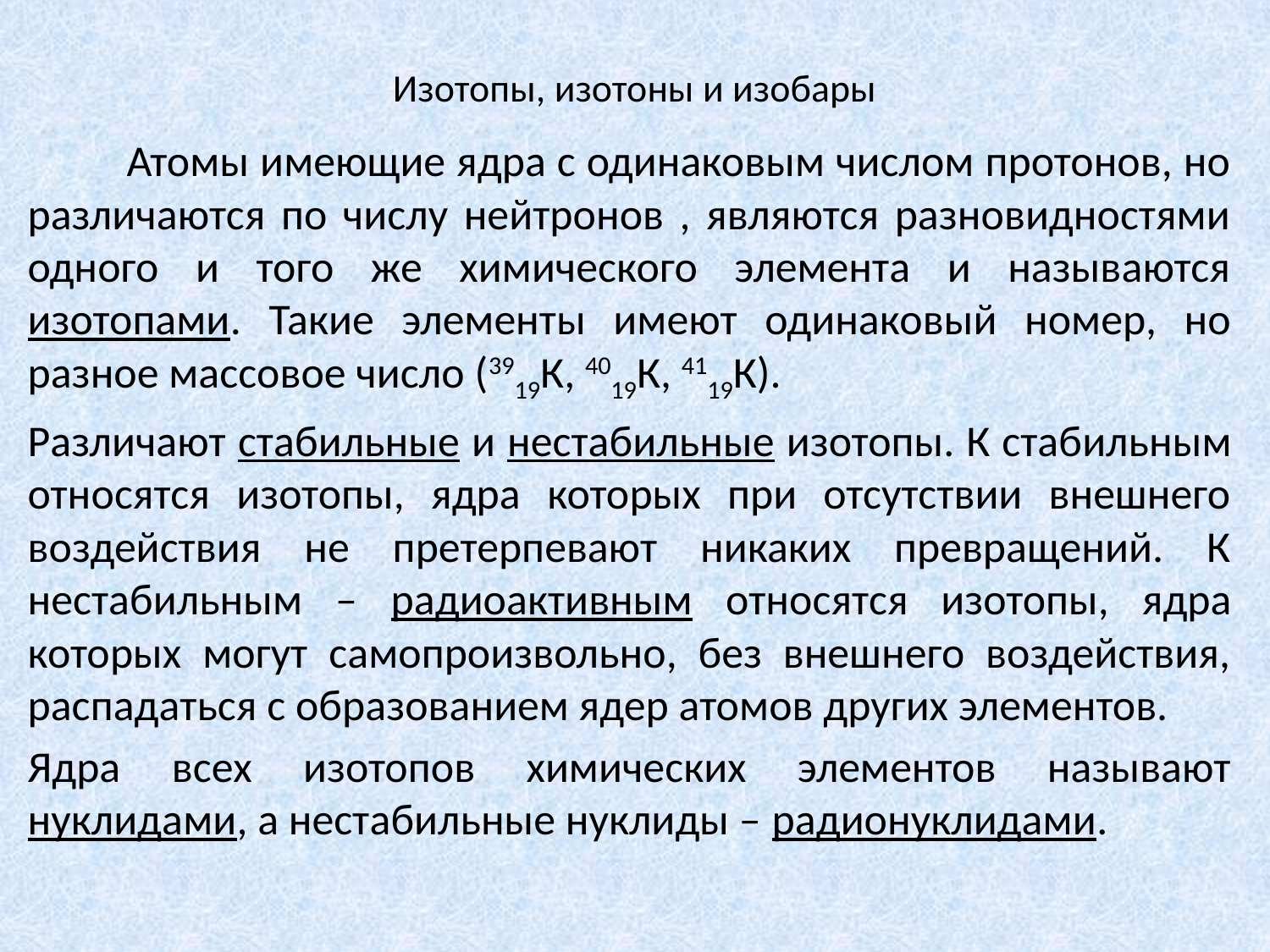

# Изотопы, изотоны и изобары
	Атомы имеющие ядра с одинаковым числом протонов, но различаются по числу нейтронов , являются разновидностями одного и того же химического элемента и называются изотопами. Такие элементы имеют одинаковый номер, но разное массовое число (3919К, 4019К, 4119К).
Различают стабильные и нестабильные изотопы. К стабильным относятся изотопы, ядра которых при отсутствии внешнего воздействия не претерпевают никаких превращений. К нестабильным – радиоактивным относятся изотопы, ядра которых могут самопроизвольно, без внешнего воздействия, распадаться с образованием ядер атомов других элементов.
Ядра всех изотопов химических элементов называют нуклидами, а нестабильные нуклиды – радионуклидами.